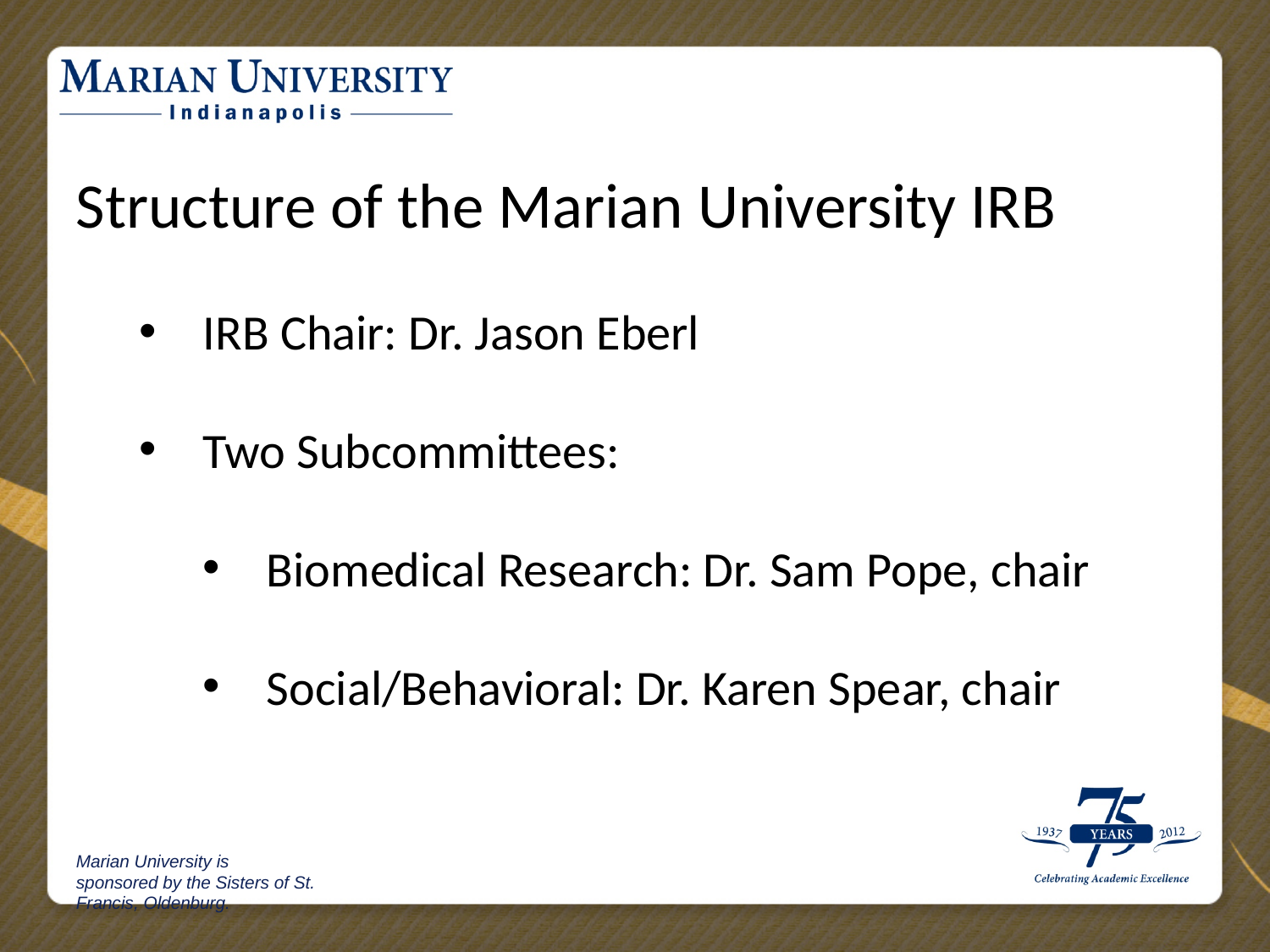

Structure of the Marian University IRB

IRB Chair: Dr. Jason Eberl

Two Subcommittees:

Biomedical Research: Dr. Sam Pope, chair

Social/Behavioral: Dr. Karen Spear, chair